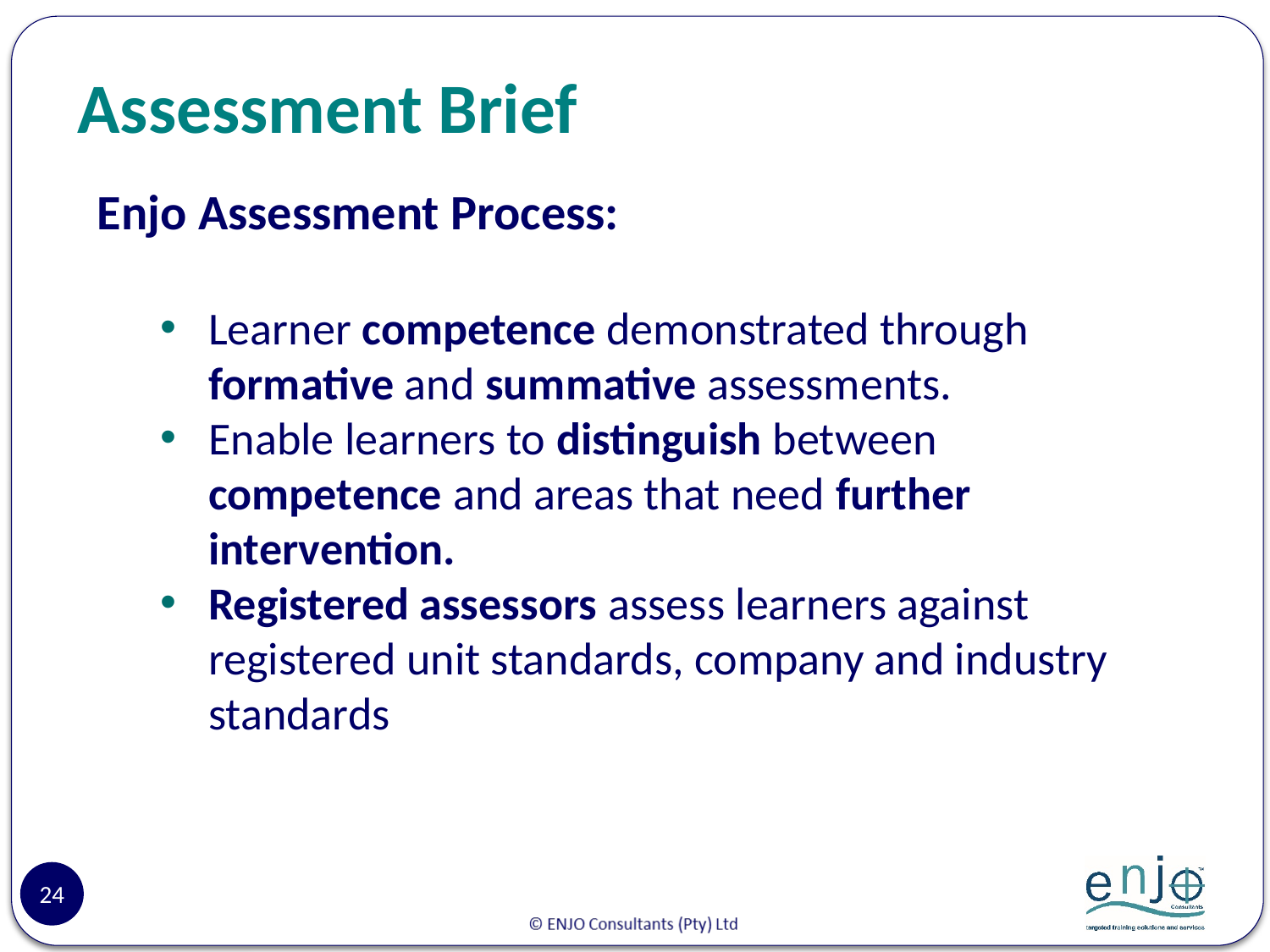

# Assessment Brief
Enjo Assessment Process:

Learner competence demonstrated through formative and summative assessments.
Enable learners to distinguish between competence and areas that need further intervention.
Registered assessors assess learners against registered unit standards, company and industry standards

24